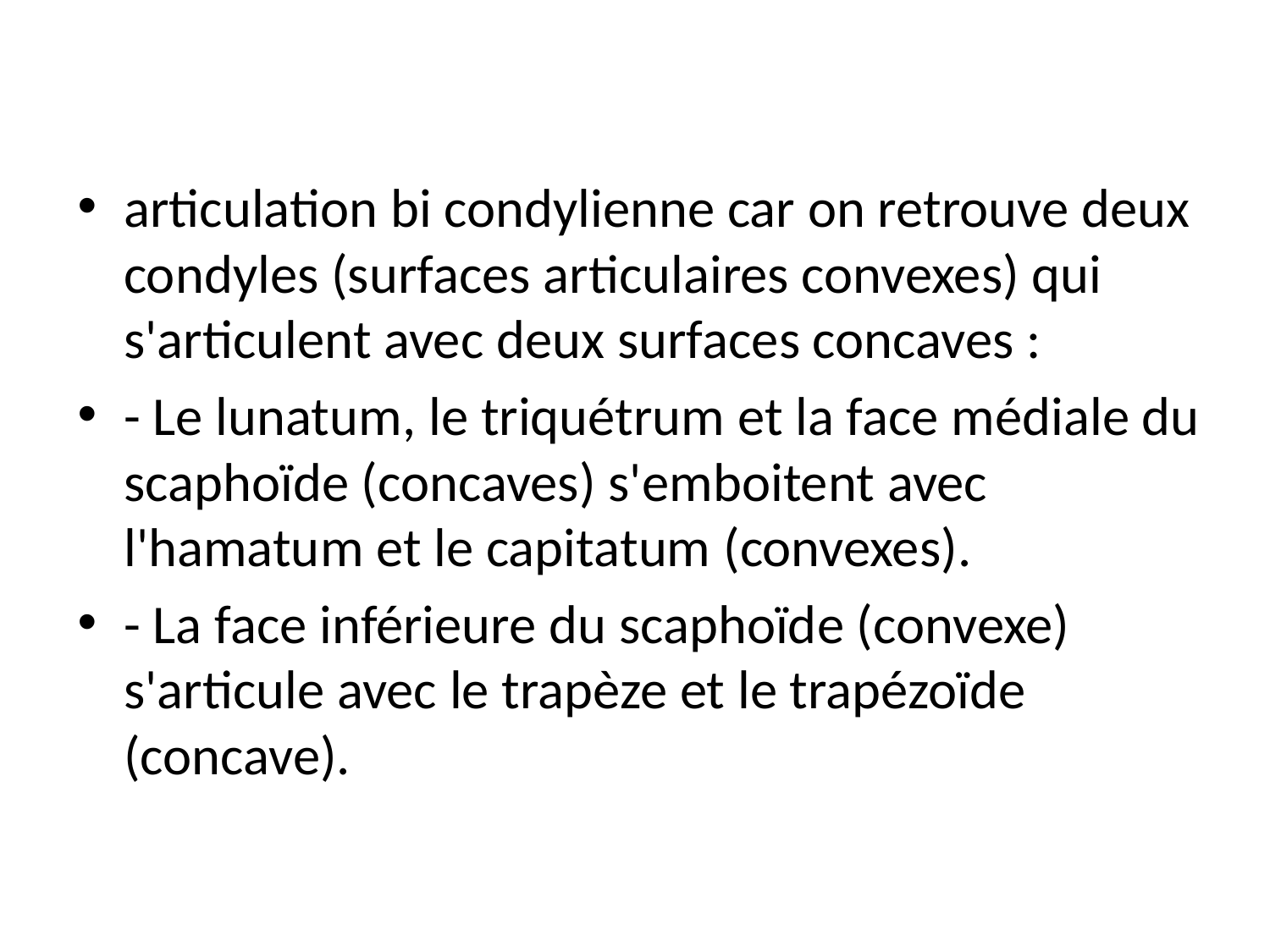

articulation bi condylienne car on retrouve deux condyles (surfaces articulaires convexes) qui s'articulent avec deux surfaces concaves :
- Le lunatum, le triquétrum et la face médiale du scaphoïde (concaves) s'emboitent avec l'hamatum et le capitatum (convexes).
- La face inférieure du scaphoïde (convexe) s'articule avec le trapèze et le trapézoïde (concave).